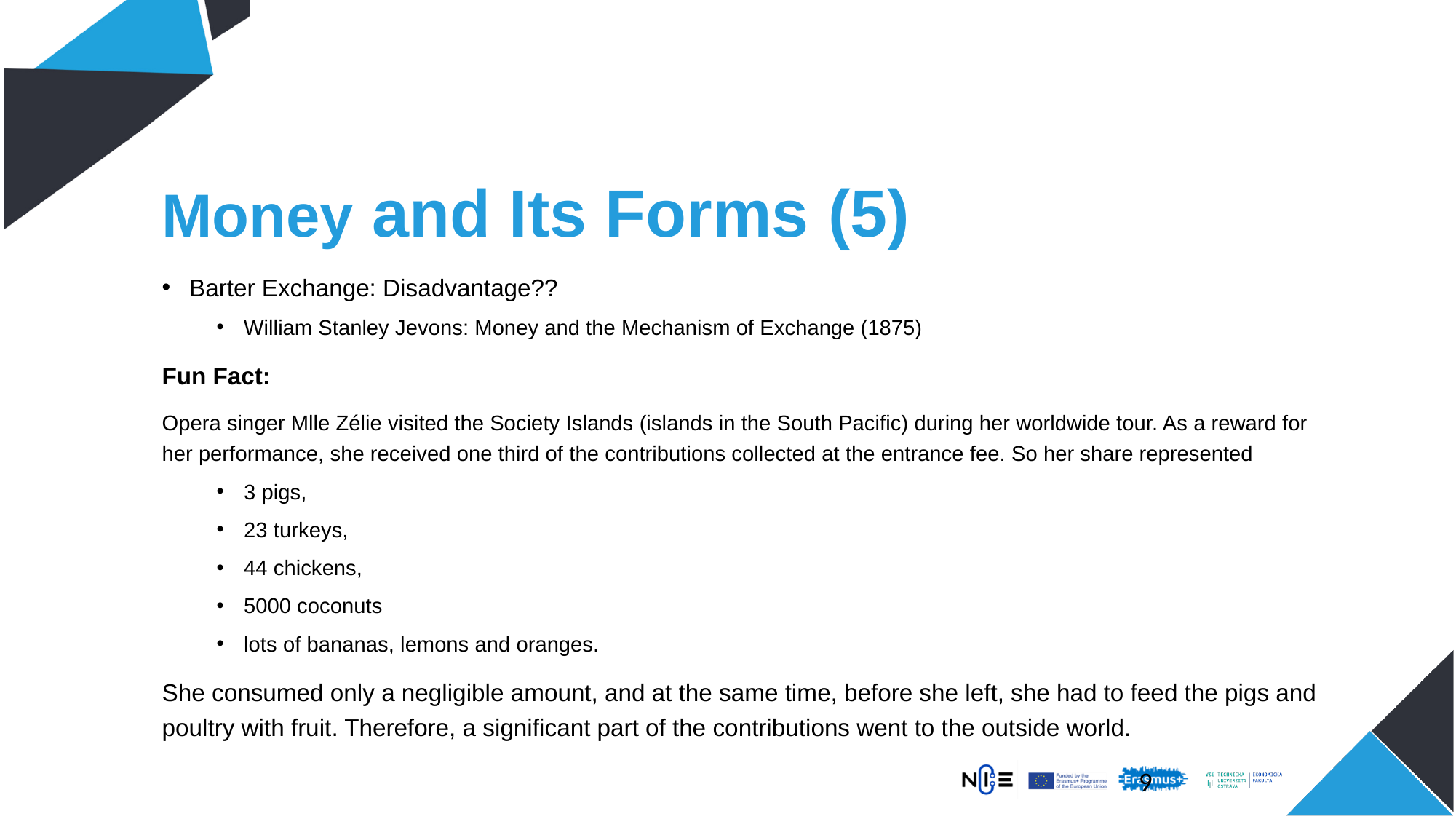

# Money and Its Forms (5)
Barter Exchange: Disadvantage??
William Stanley Jevons: Money and the Mechanism of Exchange (1875)
Fun Fact:
Opera singer Mlle Zélie visited the Society Islands (islands in the South Pacific) during her worldwide tour. As a reward for her performance, she received one third of the contributions collected at the entrance fee. So her share represented
3 pigs,
23 turkeys,
44 chickens,
5000 coconuts
lots of bananas, lemons and oranges.
She consumed only a negligible amount, and at the same time, before she left, she had to feed the pigs and poultry with fruit. Therefore, a significant part of the contributions went to the outside world.
9